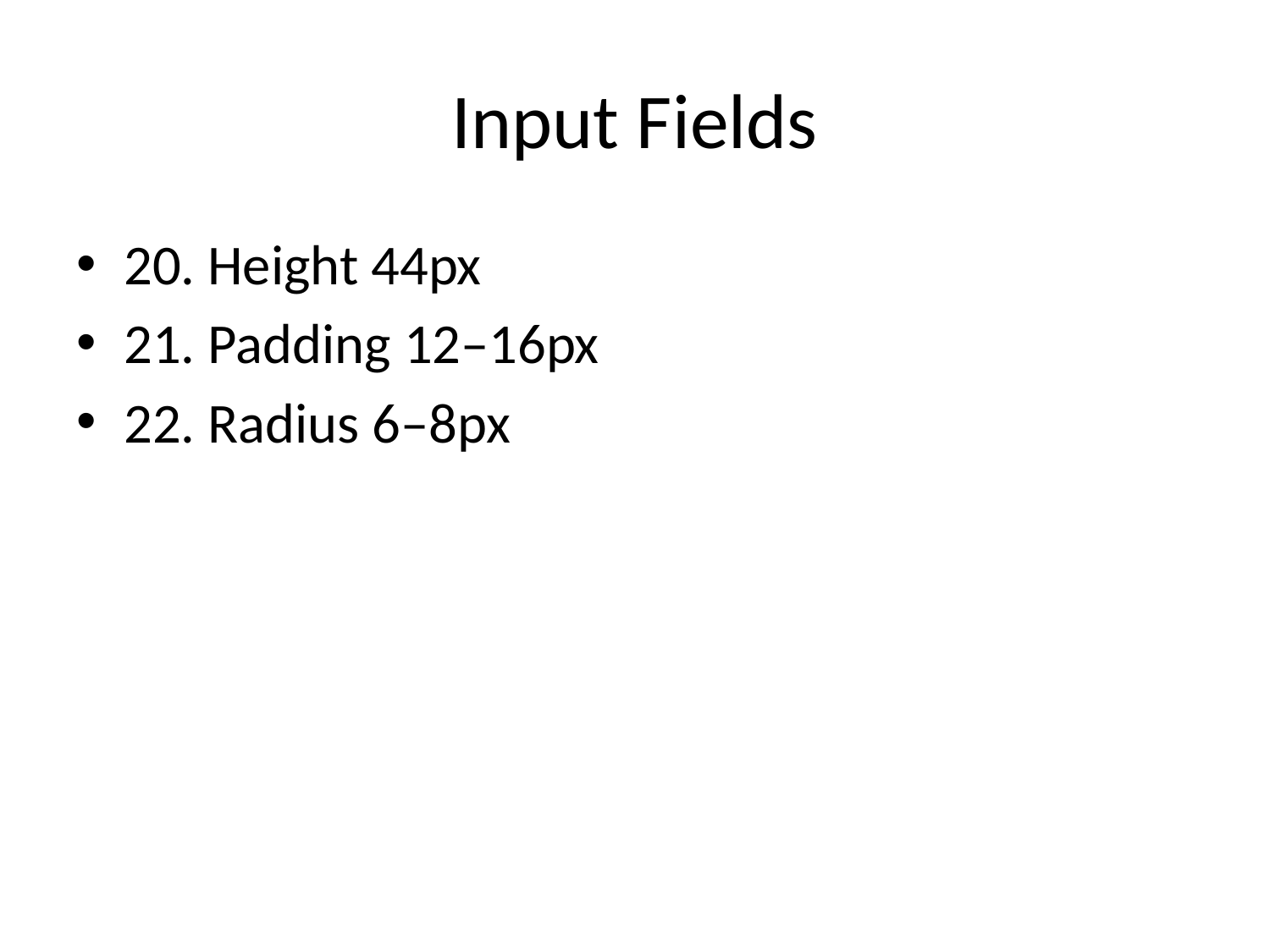

# Input Fields
20. Height 44px
21. Padding 12–16px
22. Radius 6–8px